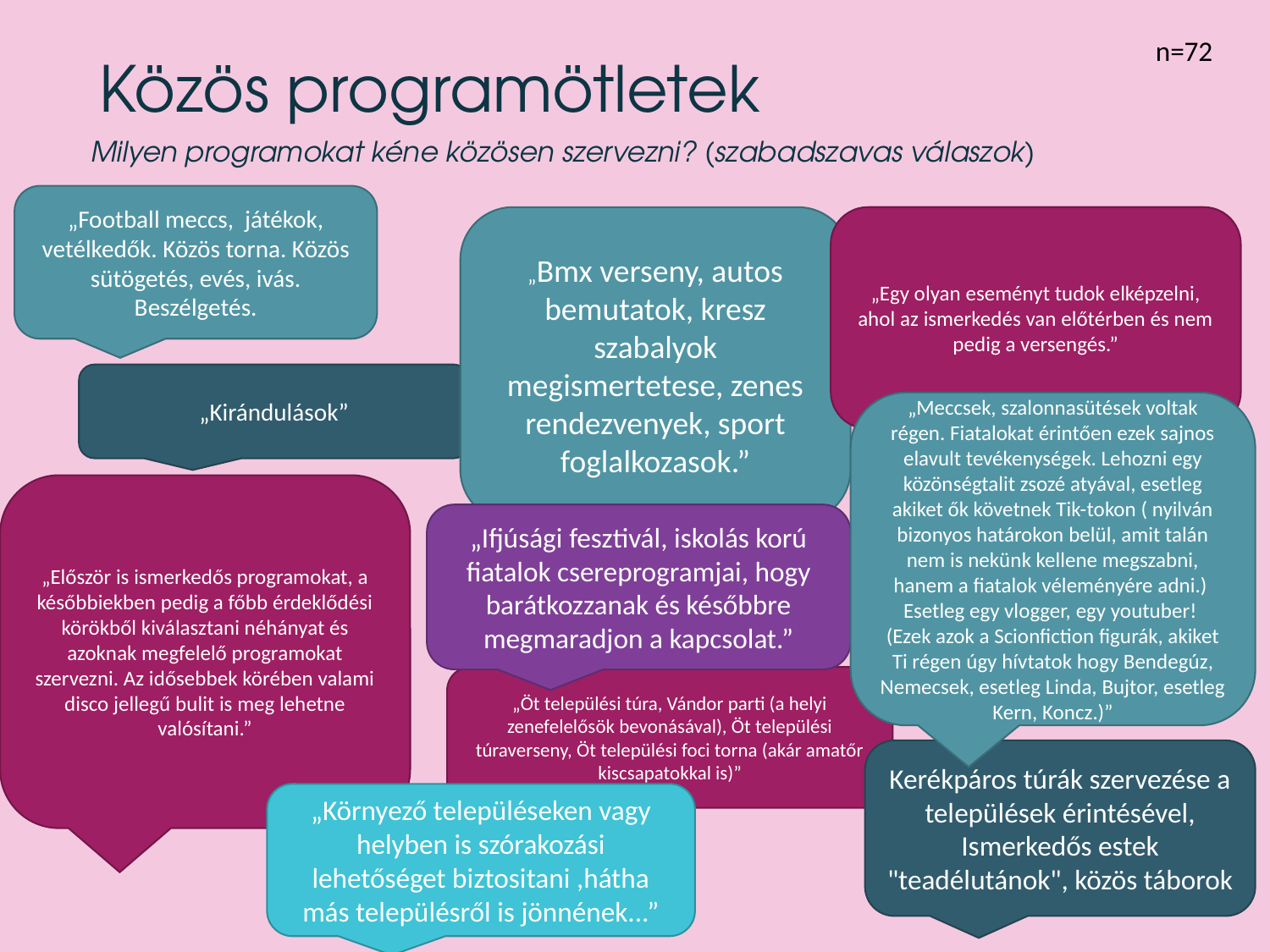

n=72
# Közös programötletek
Milyen programokat kéne közösen szervezni? (szabadszavas válaszok)
„Football meccs,  játékok, vetélkedők. Közös torna. Közös sütögetés, evés, ivás. Beszélgetés.
„Bmx verseny, autos bemutatok, kresz szabalyok megismertetese, zenes rendezvenyek, sport foglalkozasok.”
„Egy olyan eseményt tudok elképzelni, ahol az ismerkedés van előtérben és nem pedig a versengés.”
„Kirándulások”
„Meccsek, szalonnasütések voltak régen. Fiatalokat érintően ezek sajnos elavult tevékenységek. Lehozni egy közönségtalit zsozé atyával, esetleg akiket ők követnek Tik-tokon ( nyilván bizonyos határokon belül, amit talán nem is nekünk kellene megszabni, hanem a fiatalok véleményére adni.)  Esetleg egy vlogger, egy youtuber!  (Ezek azok a Scionfiction figurák, akiket Ti régen úgy hívtatok hogy Bendegúz, Nemecsek, esetleg Linda, Bujtor, esetleg Kern, Koncz.)”
„Először is ismerkedős programokat, a későbbiekben pedig a főbb érdeklődési körökből kiválasztani néhányat és azoknak megfelelő programokat szervezni. Az idősebbek körében valami disco jellegű bulit is meg lehetne valósítani.”
„Ifjúsági fesztivál, iskolás korú fiatalok csereprogramjai, hogy barátkozzanak és későbbre megmaradjon a kapcsolat.”
„Öt települési túra, Vándor parti (a helyi zenefelelősök bevonásával), Öt települési túraverseny, Öt települési foci torna (akár amatőr kiscsapatokkal is)”
Kerékpáros túrák szervezése a települések érintésével, Ismerkedős estek "teadélutánok", közös táborok
„Környező településeken vagy helyben is szórakozási lehetőséget biztositani ,hátha más településről is jönnének...”